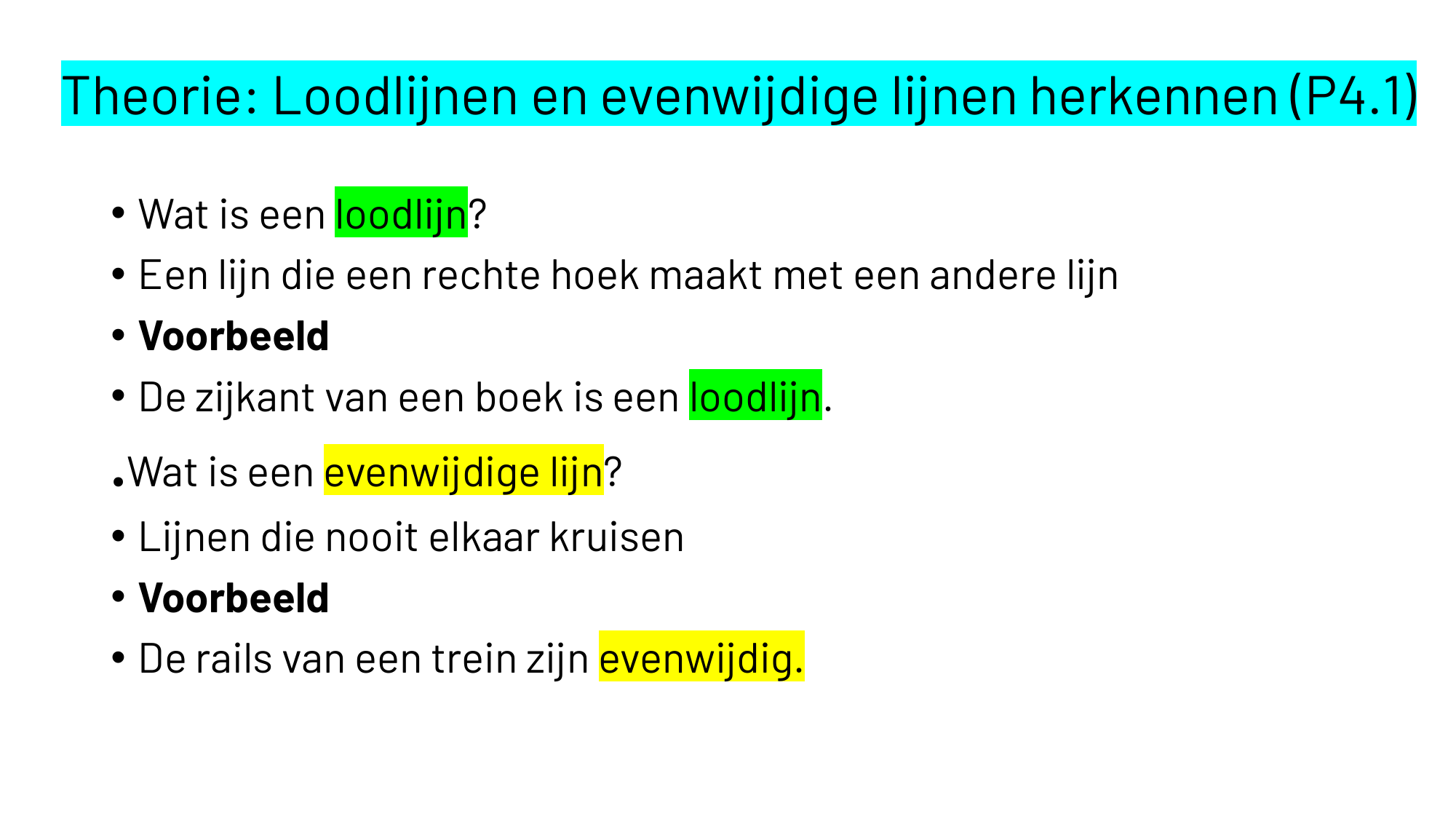

# Theorie: Loodlijnen en evenwijdige lijnen herkennen (P4.1)
Wat is een loodlijn?
Een lijn die een rechte hoek maakt met een andere lijn
Voorbeeld
De zijkant van een boek is een loodlijn.
.Wat is een evenwijdige lijn?
Lijnen die nooit elkaar kruisen
Voorbeeld
De rails van een trein zijn evenwijdig.